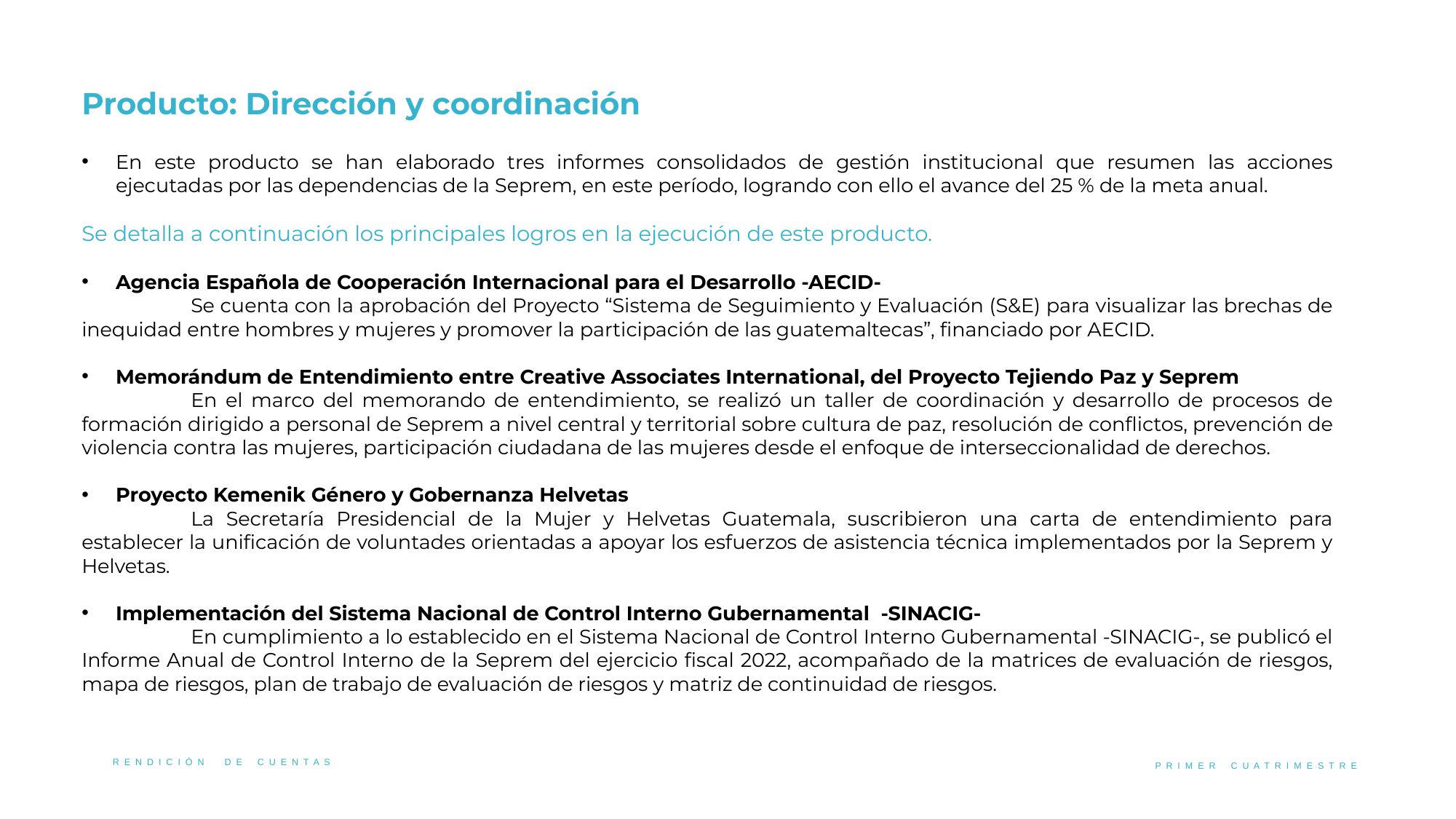

Producto: Dirección y coordinación
En este producto se han elaborado tres informes consolidados de gestión institucional que resumen las acciones ejecutadas por las dependencias de la Seprem, en este período, logrando con ello el avance del 25 % de la meta anual.

Se detalla a continuación los principales logros en la ejecución de este producto.

Agencia Española de Cooperación Internacional para el Desarrollo -AECID-
	Se cuenta con la aprobación del Proyecto “Sistema de Seguimiento y Evaluación (S&E) para visualizar las brechas de inequidad entre hombres y mujeres y promover la participación de las guatemaltecas”, financiado por AECID.

Memorándum de Entendimiento entre Creative Associates International, del Proyecto Tejiendo Paz y Seprem
	En el marco del memorando de entendimiento, se realizó un taller de coordinación y desarrollo de procesos de formación dirigido a personal de Seprem a nivel central y territorial sobre cultura de paz, resolución de conflictos, prevención de violencia contra las mujeres, participación ciudadana de las mujeres desde el enfoque de interseccionalidad de derechos.

Proyecto Kemenik Género y Gobernanza Helvetas
	La Secretaría Presidencial de la Mujer y Helvetas Guatemala, suscribieron una carta de entendimiento para establecer la unificación de voluntades orientadas a apoyar los esfuerzos de asistencia técnica implementados por la Seprem y Helvetas.

Implementación del Sistema Nacional de Control Interno Gubernamental  -SINACIG-
	En cumplimiento a lo establecido en el Sistema Nacional de Control Interno Gubernamental -SINACIG-, se publicó el Informe Anual de Control Interno de la Seprem del ejercicio fiscal 2022, acompañado de la matrices de evaluación de riesgos, mapa de riesgos, plan de trabajo de evaluación de riesgos y matriz de continuidad de riesgos.